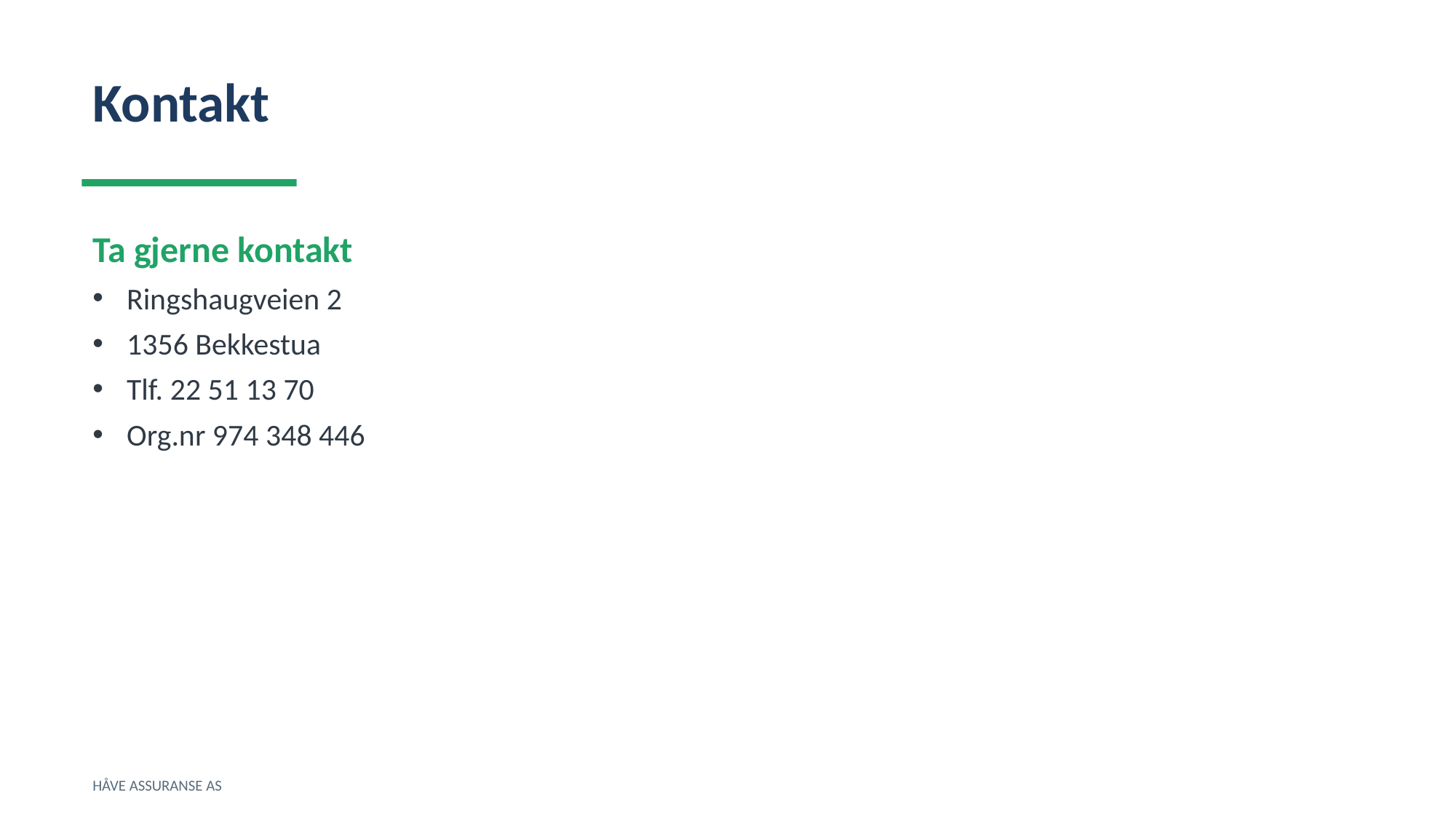

Kontakt

Ta gjerne kontakt
Ringshaugveien 2
1356 Bekkestua
Tlf. 22 51 13 70
Org.nr 974 348 446
HÅVE ASSURANSE AS